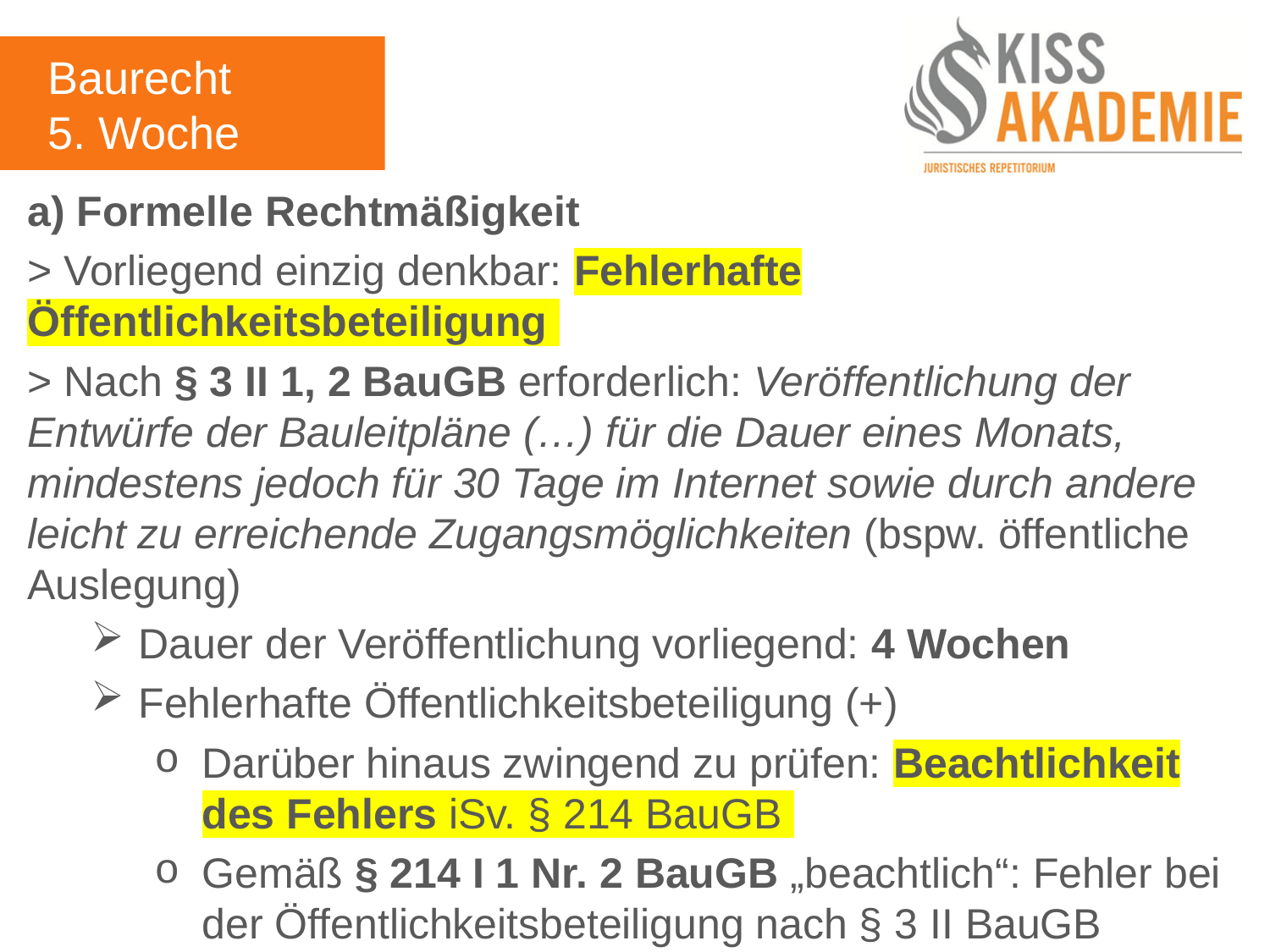

Baurecht
5. Woche
a) Formelle Rechtmäßigkeit
> Vorliegend einzig denkbar: Fehlerhafte Öffentlichkeitsbeteiligung
> Nach § 3 II 1, 2 BauGB erforderlich: Veröffentlichung der Entwürfe der Bauleitpläne (…) für die Dauer eines Monats, mindestens jedoch für 30 Tage im Internet sowie durch andere leicht zu erreichende Zugangsmöglichkeiten (bspw. öffentliche Auslegung)
Dauer der Veröffentlichung vorliegend: 4 Wochen
Fehlerhafte Öffentlichkeitsbeteiligung (+)
Darüber hinaus zwingend zu prüfen: Beachtlichkeit des Fehlers iSv. § 214 BauGB
Gemäß § 214 I 1 Nr. 2 BauGB „beachtlich“: Fehler bei der Öffentlichkeitsbeteiligung nach § 3 II BauGB
Ebenfalls durch Erhebung des Widerspruchs eingehalten: Rügefrist aus § 215 BauGB (+)